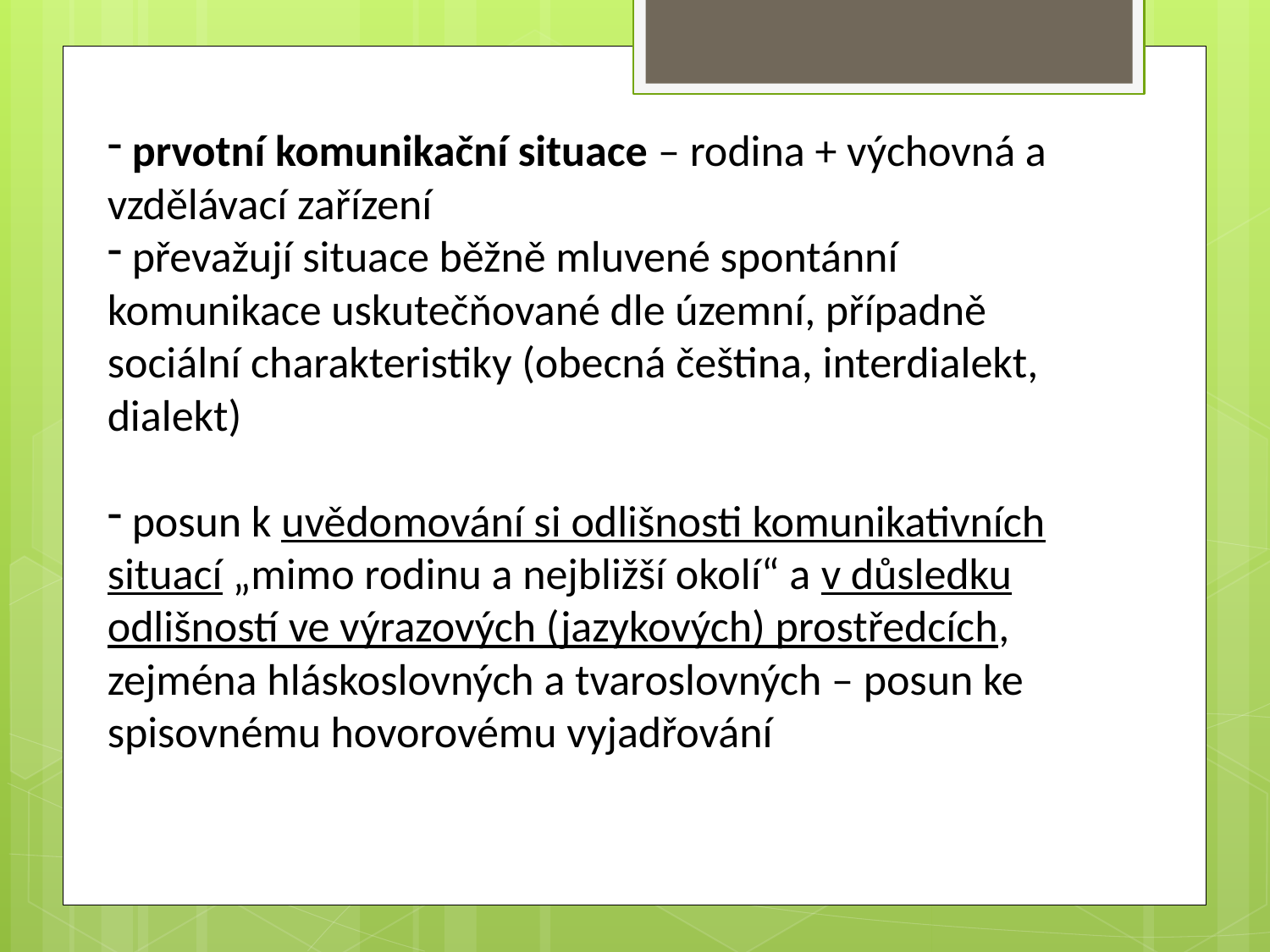

prvotní komunikační situace – rodina + výchovná a vzdělávací zařízení
 převažují situace běžně mluvené spontánní komunikace uskutečňované dle územní, případně sociální charakteristiky (obecná čeština, interdialekt, dialekt)

 posun k uvědomování si odlišnosti komunikativních situací „mimo rodinu a nejbližší okolí“ a v důsledku odlišností ve výrazových (jazykových) prostředcích, zejména hláskoslovných a tvaroslovných – posun ke spisovnému hovorovému vyjadřování